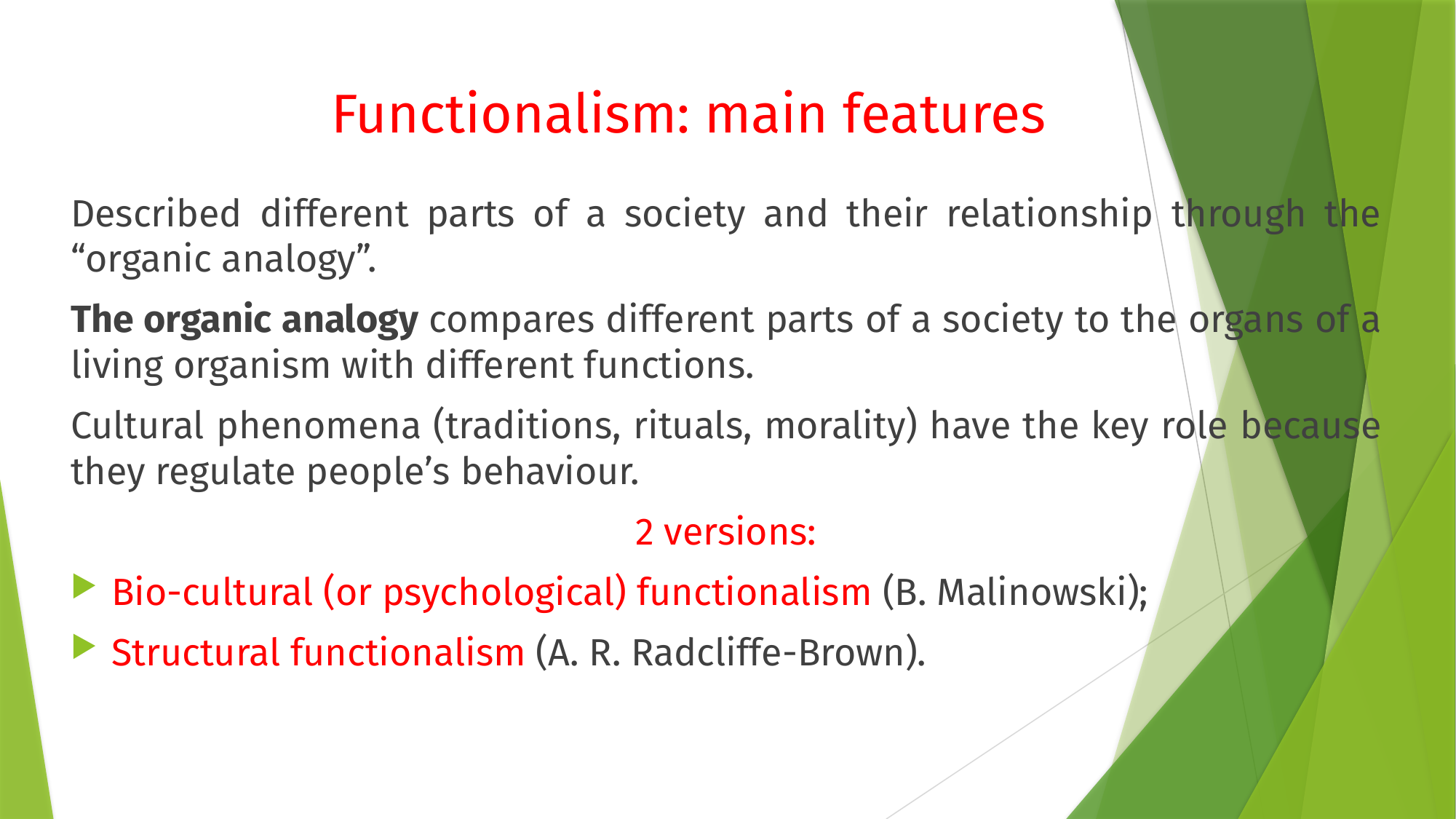

# Functionalism: main features
Described different parts of a society and their relationship through the “organic analogy”.
The organic analogy compares different parts of a society to the organs of a living organism with different functions.
Cultural phenomena (traditions, rituals, morality) have the key role because they regulate people’s behaviour.
2 versions:
Bio-cultural (or psychological) functionalism (B. Malinowski);
Structural functionalism (A. R. Radcliffe-Brown).